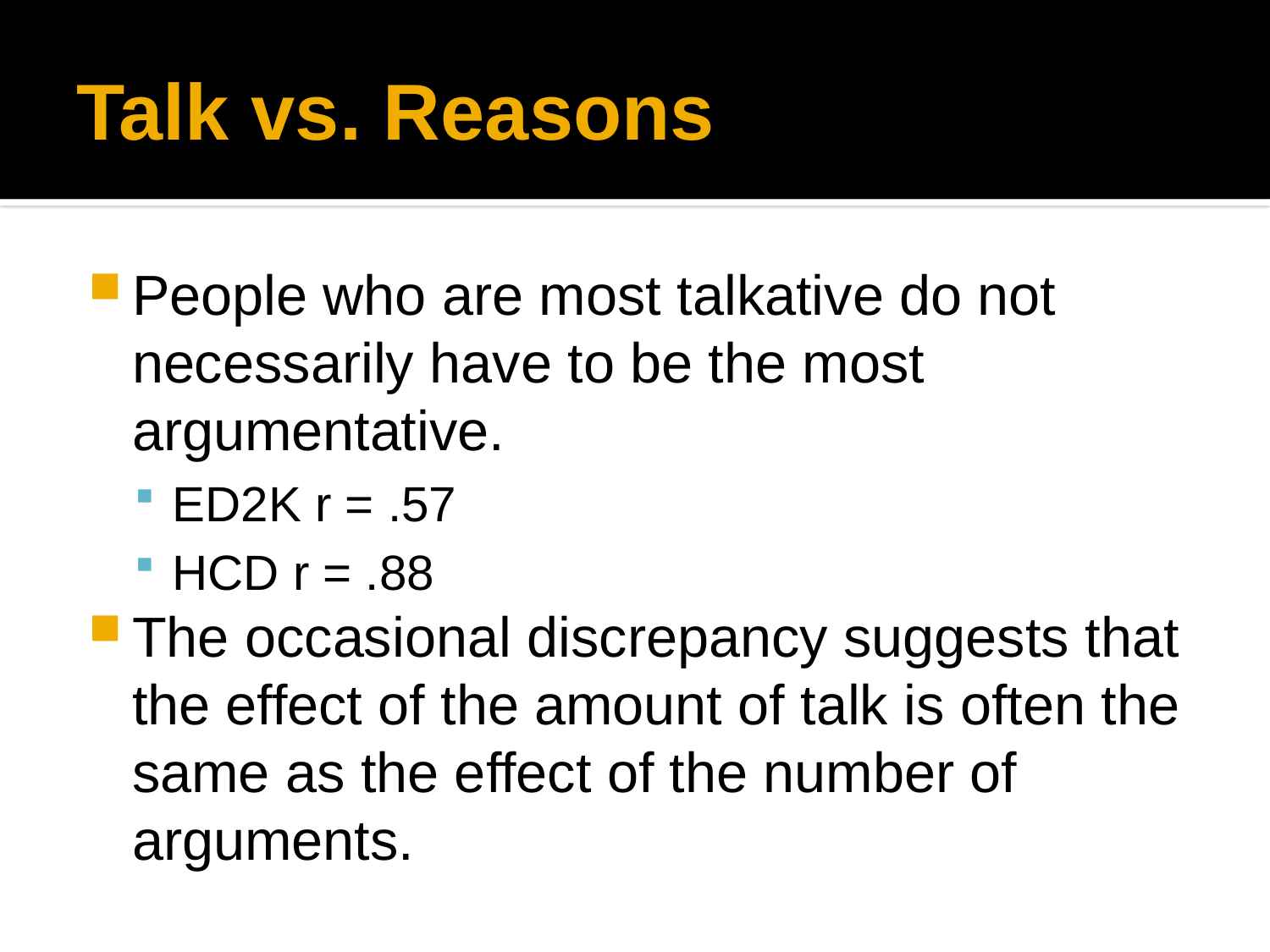

# Talk vs. Reasons
People who are most talkative do not necessarily have to be the most argumentative.
ED2K r = .57
HCD r = .88
The occasional discrepancy suggests that the effect of the amount of talk is often the same as the effect of the number of arguments.